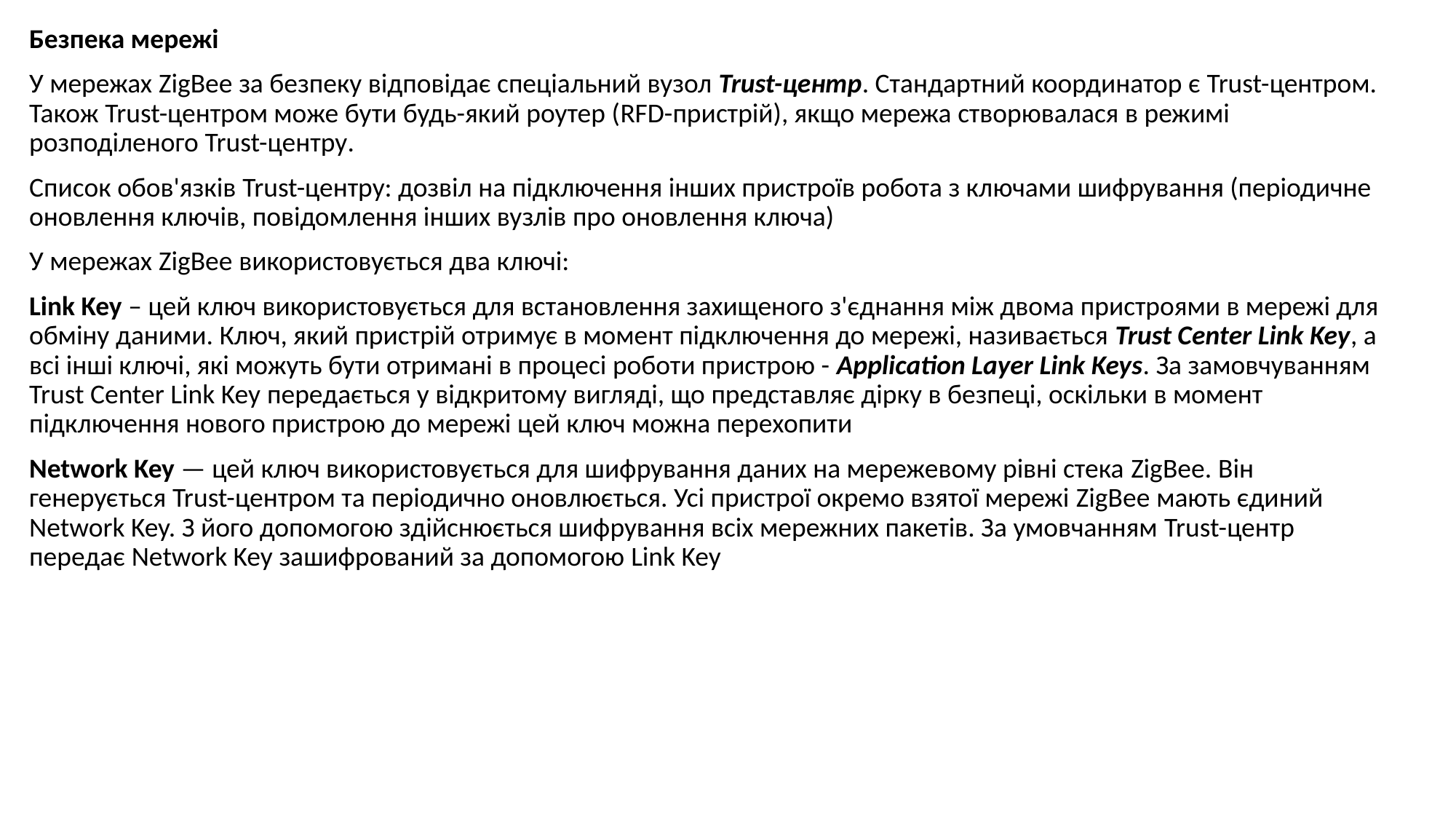

Безпека мережі
У мережах ZigBee за безпеку відповідає спеціальний вузол Trust-центр. Стандартний координатор є Trust-центром. Також Trust-центром може бути будь-який роутер (RFD-пристрій), якщо мережа створювалася в режимі розподіленого Trust-центру.
Список обов'язків Trust-центру: дозвіл на підключення інших пристроїв робота з ключами шифрування (періодичне оновлення ключів, повідомлення інших вузлів про оновлення ключа)
У мережах ZigBee використовується два ключі:
Link Key – цей ключ використовується для встановлення захищеного з'єднання між двома пристроями в мережі для обміну даними. Ключ, який пристрій отримує в момент підключення до мережі, називається Trust Center Link Key, а всі інші ключі, які можуть бути отримані в процесі роботи пристрою - Application Layer Link Keys. За замовчуванням Trust Center Link Key передається у відкритому вигляді, що представляє дірку в безпеці, оскільки в момент підключення нового пристрою до мережі цей ключ можна перехопити
Network Key — цей ключ використовується для шифрування даних на мережевому рівні стека ZigBee. Він генерується Trust-центром та періодично оновлюється. Усі пристрої окремо взятої мережі ZigBee мають єдиний Network Key. З його допомогою здійснюється шифрування всіх мережних пакетів. За умовчанням Trust-центр передає Network Key зашифрований за допомогою Link Key